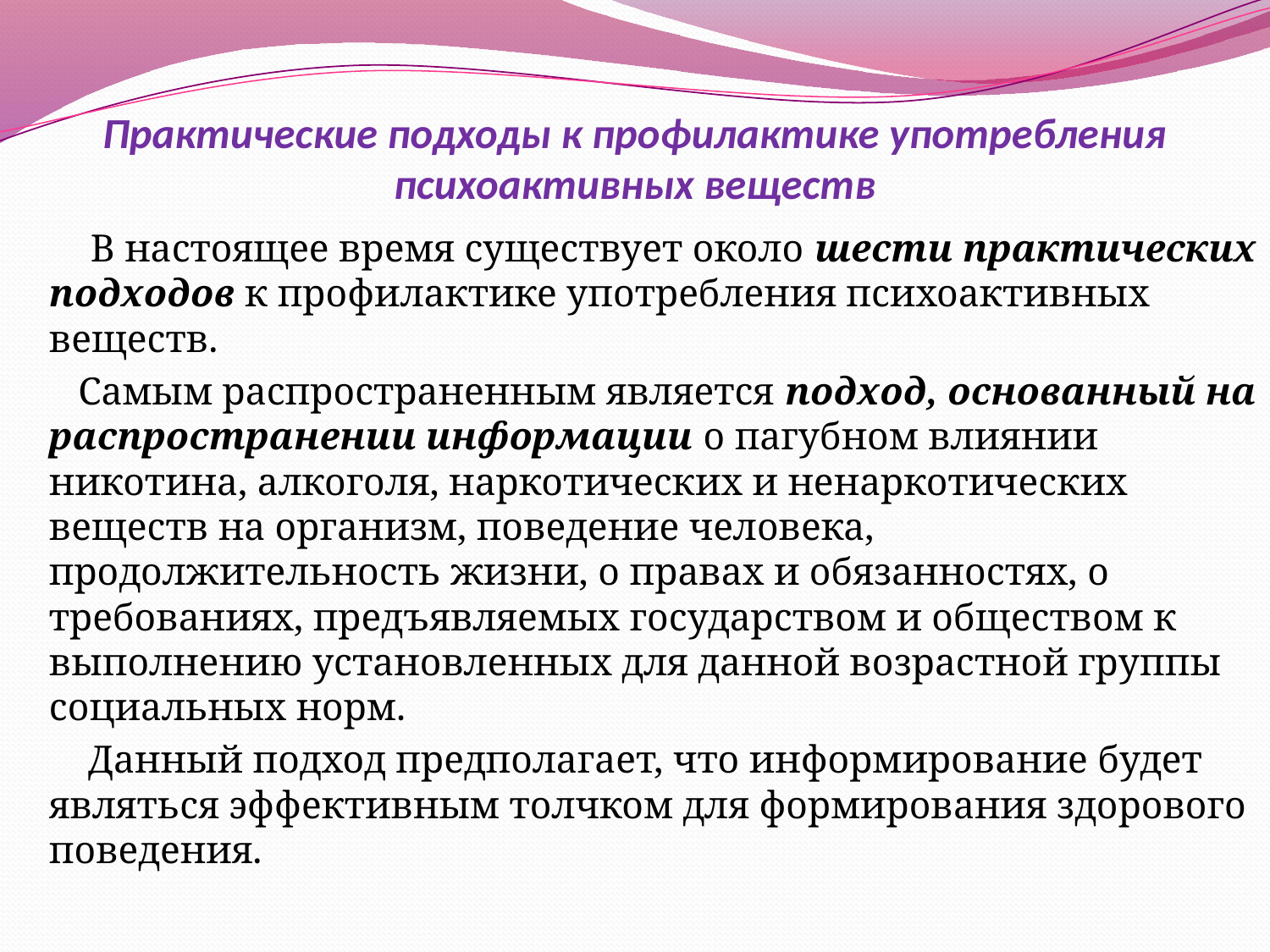

# Практические подходы к профилактике употребления психоактивных веществ
        В настоящее время существует около шести практических подходов к профилактике употребления психоактивных веществ.
	   Самым распространенным является подход, основанный на распространении информации о пагубном влиянии никотина, алкоголя, наркотических и ненаркотических веществ на организм, поведение человека, продолжительность жизни, о правах и обязанностях, о требованиях, предъявляемых государством и обществом к выполнению установленных для данной возрастной группы социальных норм.
	    Данный подход предполагает, что информирование будет являться эффективным толчком для формирования здорового поведения.